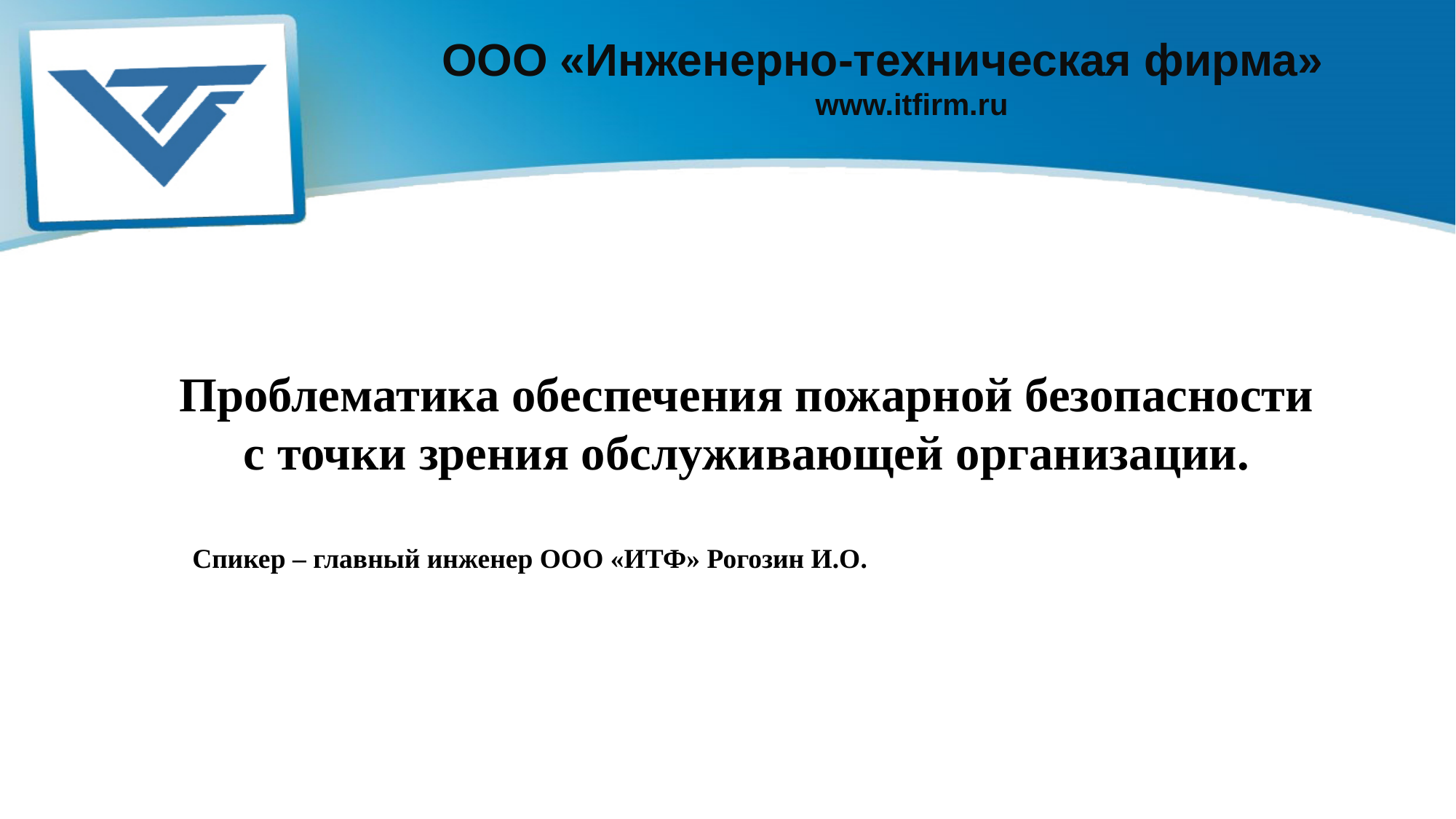

ООО «Инженерно-техническая фирма»
www.itfirm.ru

Проблематика обеспечения пожарной безопасности с точки зрения обслуживающей организации.
Спикер – главный инженер ООО «ИТФ» Рогозин И.О.